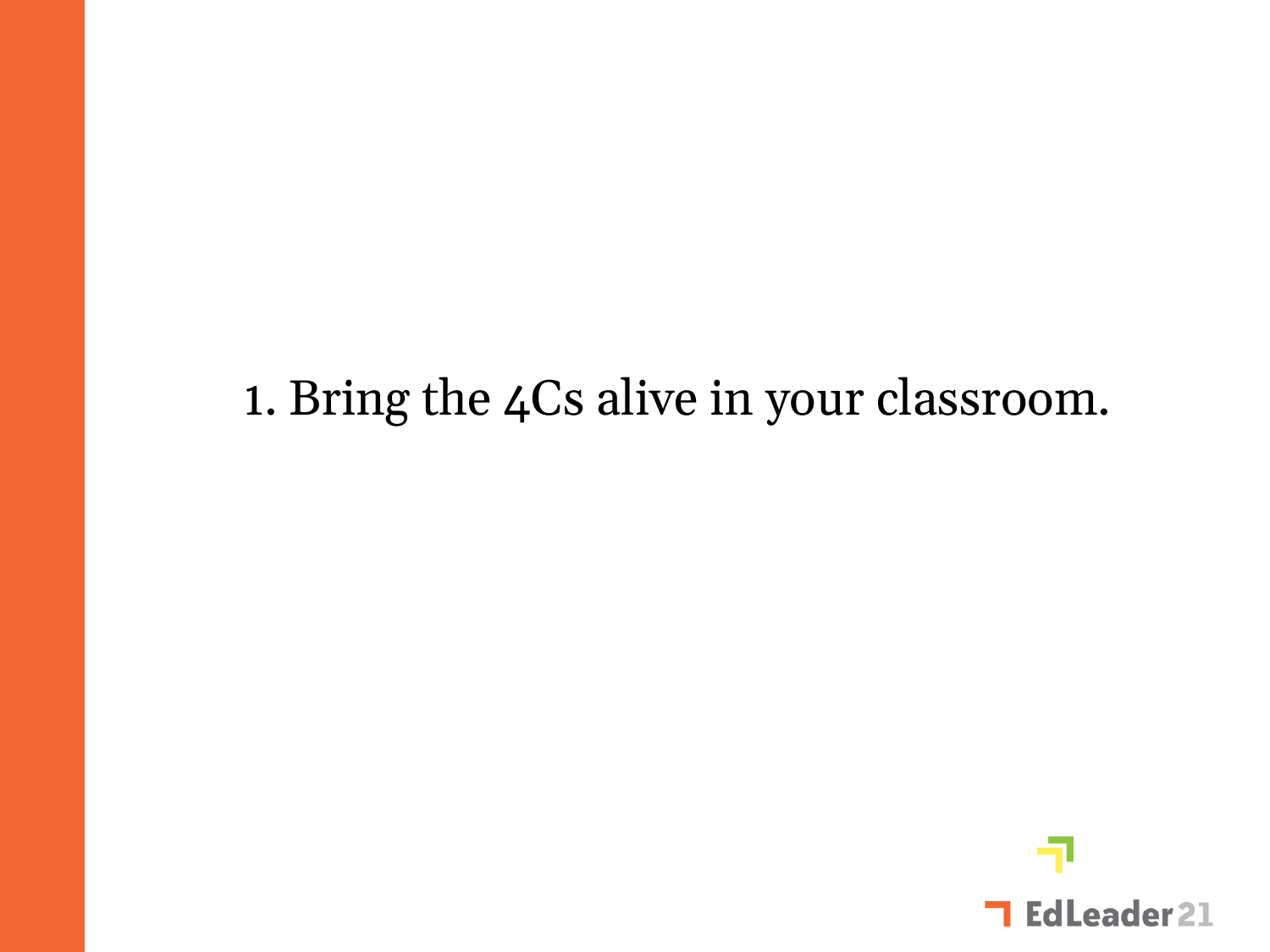

1. Bring the 4Cs alive in your classroom.